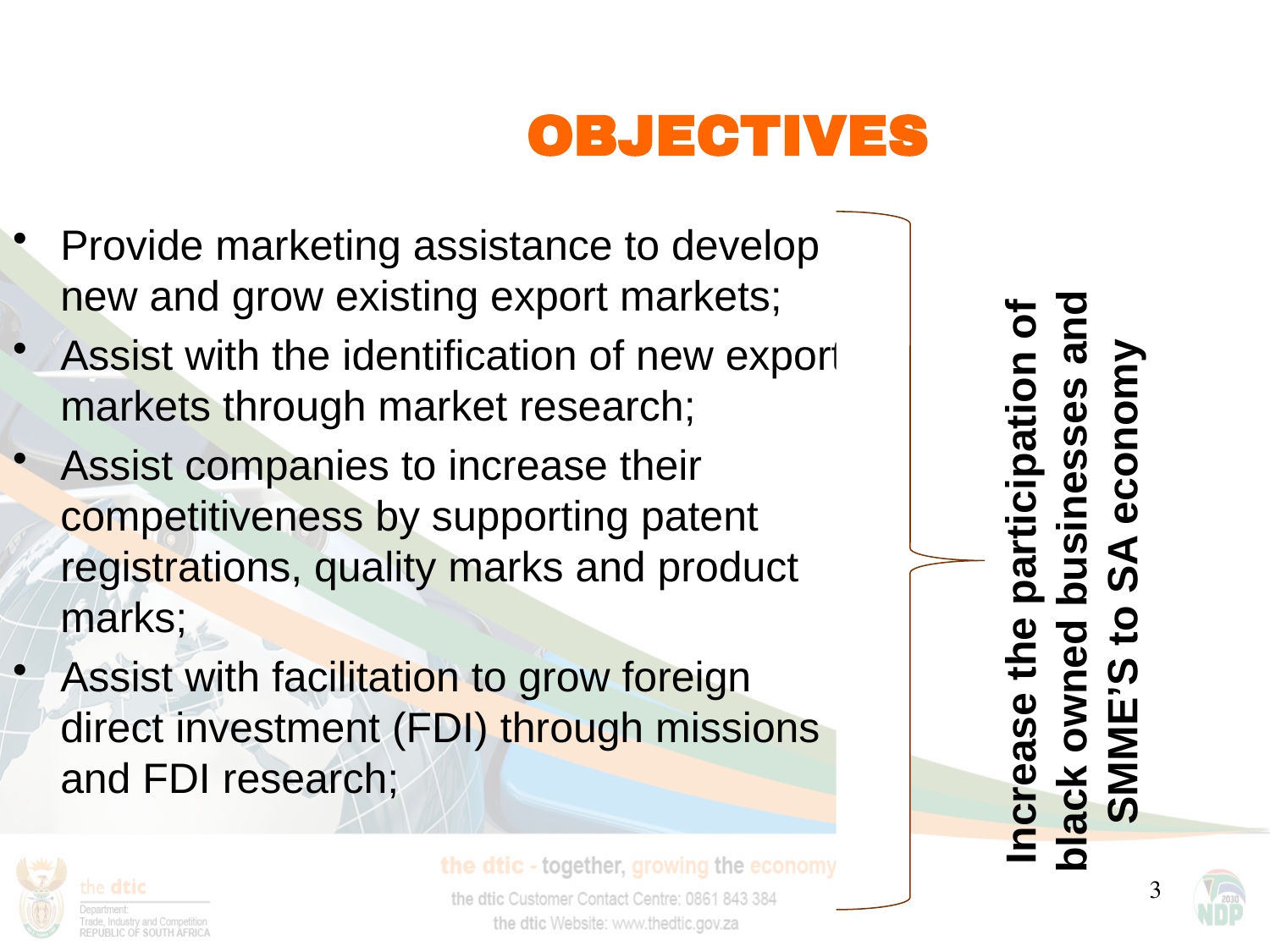

# OBJECTIVES
Provide marketing assistance to develop new and grow existing export markets;
Assist with the identification of new export markets through market research;
Assist companies to increase their competitiveness by supporting patent registrations, quality marks and product marks;
Assist with facilitation to grow foreign direct investment (FDI) through missions and FDI research;

Increase the participation of black owned businesses and SMME’S to SA economy
3